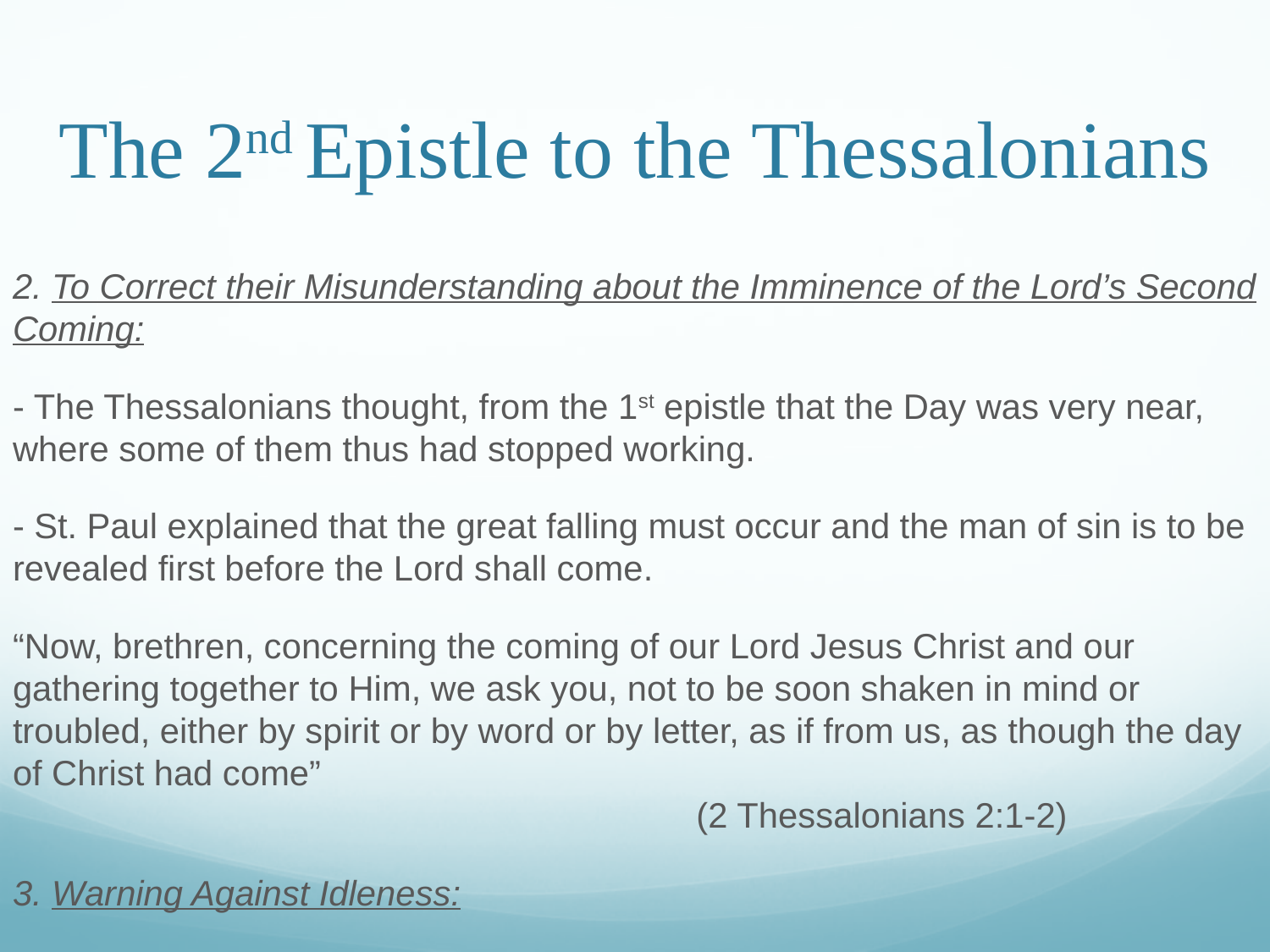

# The 2nd Epistle to the Thessalonians
2. To Correct their Misunderstanding about the Imminence of the Lord’s Second Coming:
- The Thessalonians thought, from the 1st epistle that the Day was very near, where some of them thus had stopped working.
- St. Paul explained that the great falling must occur and the man of sin is to be revealed first before the Lord shall come.
“Now, brethren, concerning the coming of our Lord Jesus Christ and our gathering together to Him, we ask you, not to be soon shaken in mind or troubled, either by spirit or by word or by letter, as if from us, as though the day of Christ had come”												     (2 Thessalonians 2:1-2)
3. Warning Against Idleness: